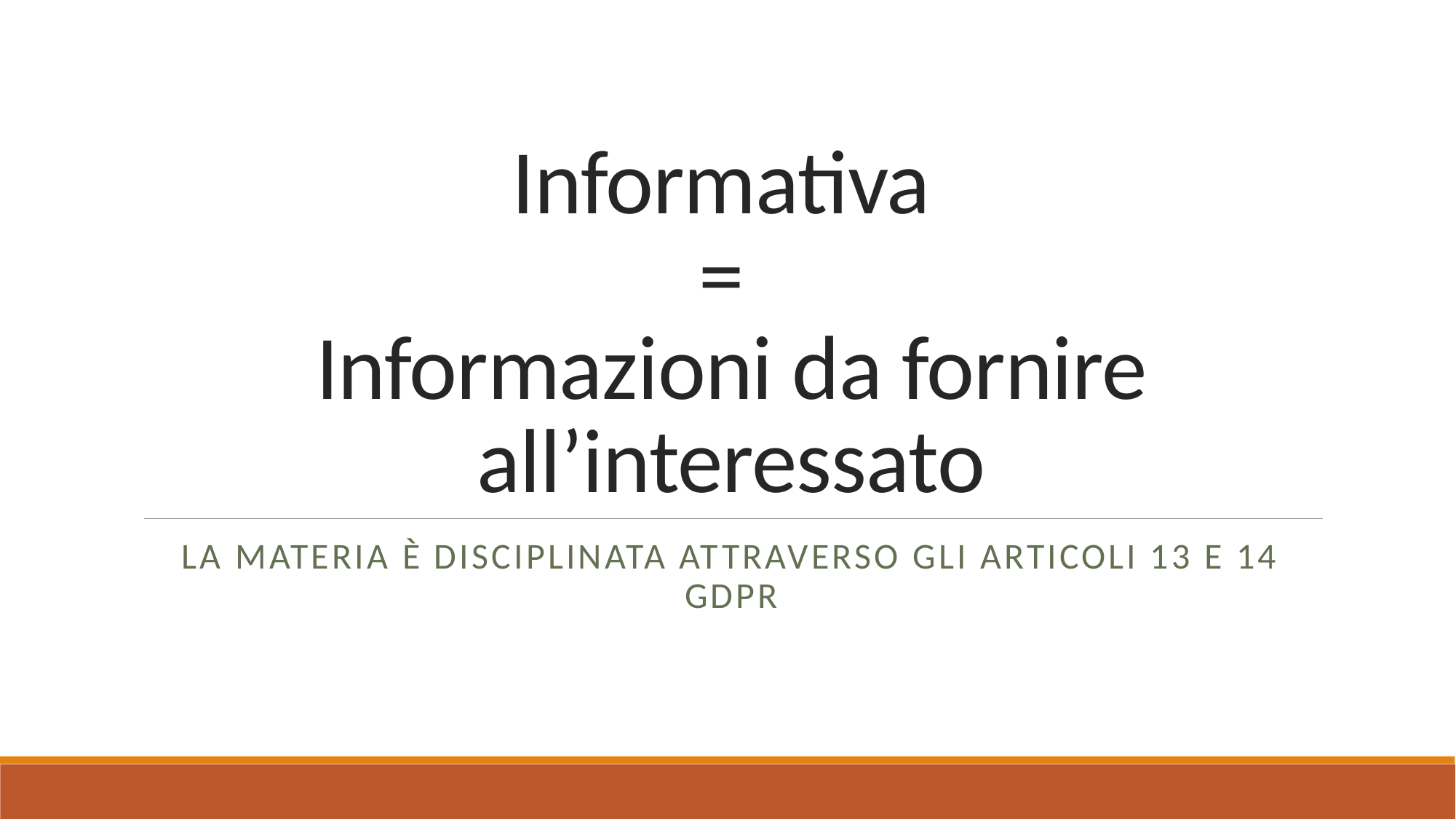

# Informativa = Informazioni da fornire all’interessato
La materia è disciplinata attraverso gli articoli 13 e 14 GDPR